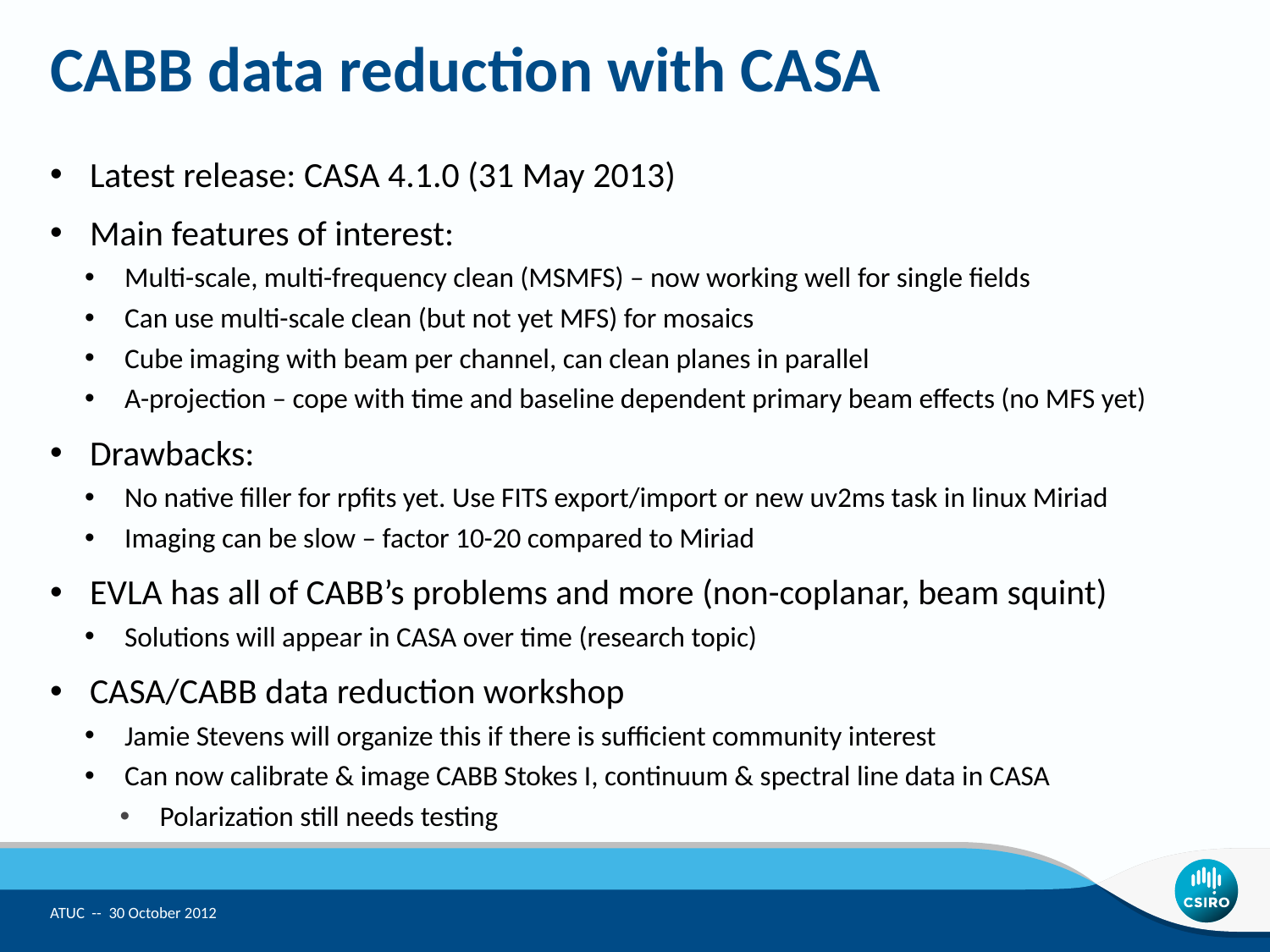

# CABB data reduction with CASA
Latest release: CASA 4.1.0 (31 May 2013)
Main features of interest:
Multi-scale, multi-frequency clean (MSMFS) – now working well for single fields
Can use multi-scale clean (but not yet MFS) for mosaics
Cube imaging with beam per channel, can clean planes in parallel
A-projection – cope with time and baseline dependent primary beam effects (no MFS yet)
Drawbacks:
No native filler for rpfits yet. Use FITS export/import or new uv2ms task in linux Miriad
Imaging can be slow – factor 10-20 compared to Miriad
EVLA has all of CABB’s problems and more (non-coplanar, beam squint)
Solutions will appear in CASA over time (research topic)
CASA/CABB data reduction workshop
Jamie Stevens will organize this if there is sufficient community interest
Can now calibrate & image CABB Stokes I, continuum & spectral line data in CASA
Polarization still needs testing

ATUC  --  30 October 2012